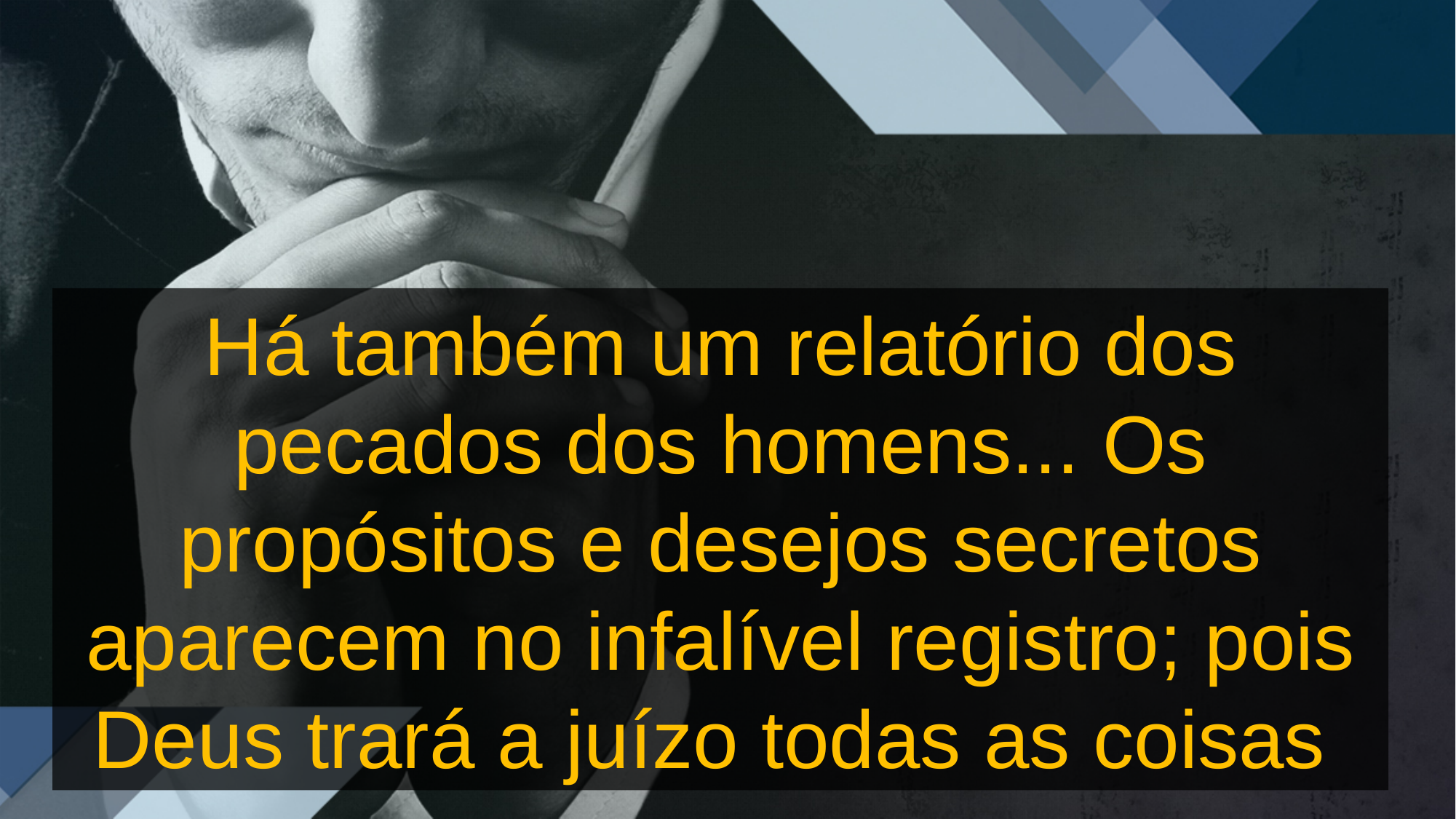

Há também um relatório dos pecados dos homens... Os propósitos e desejos secretos aparecem no infalível registro; pois Deus trará a juízo todas as coisas